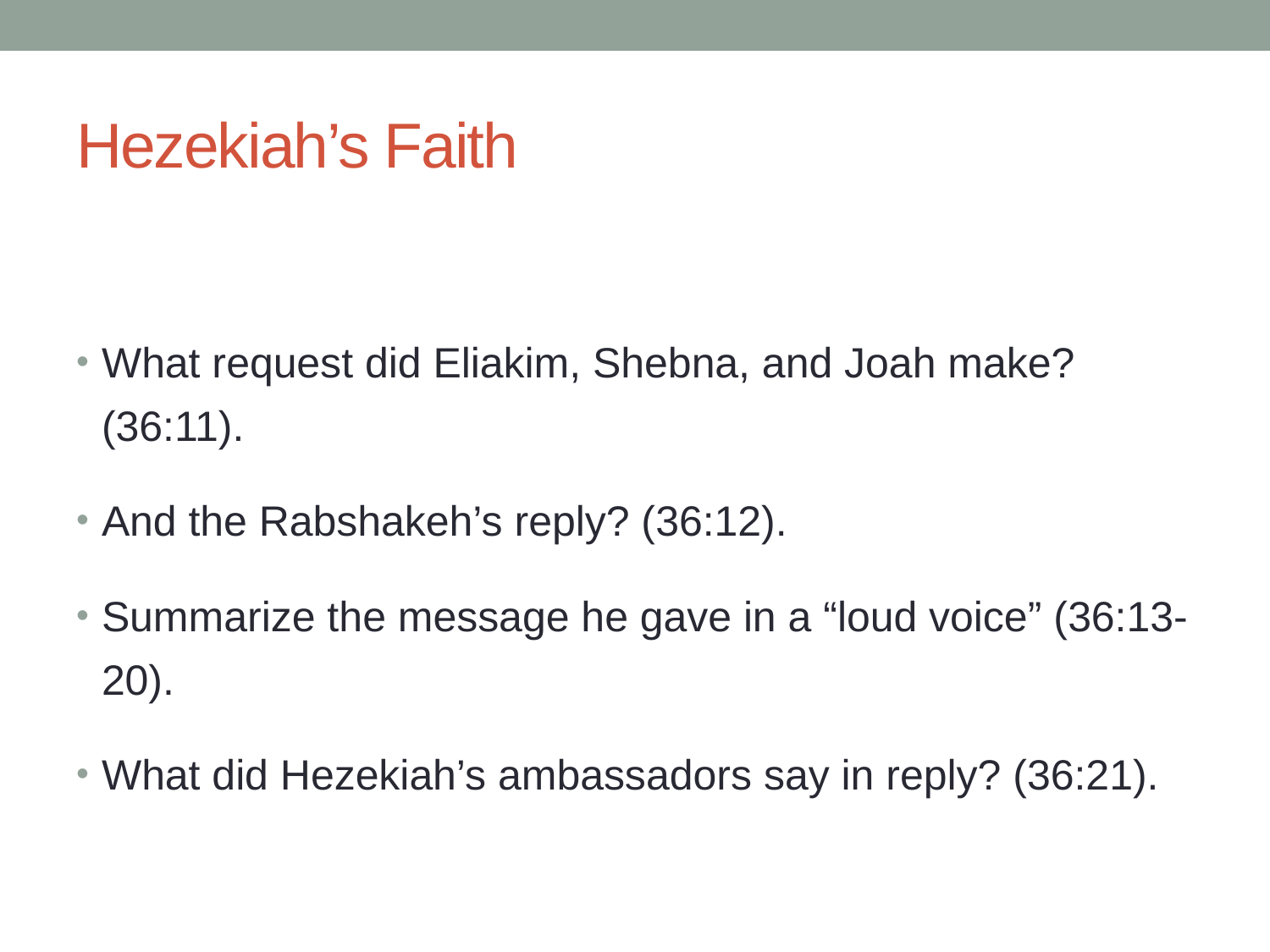

# Hezekiah’s Faith
What request did Eliakim, Shebna, and Joah make? (36:11).
And the Rabshakeh’s reply? (36:12).
Summarize the message he gave in a “loud voice” (36:13-20).
What did Hezekiah’s ambassadors say in reply? (36:21).